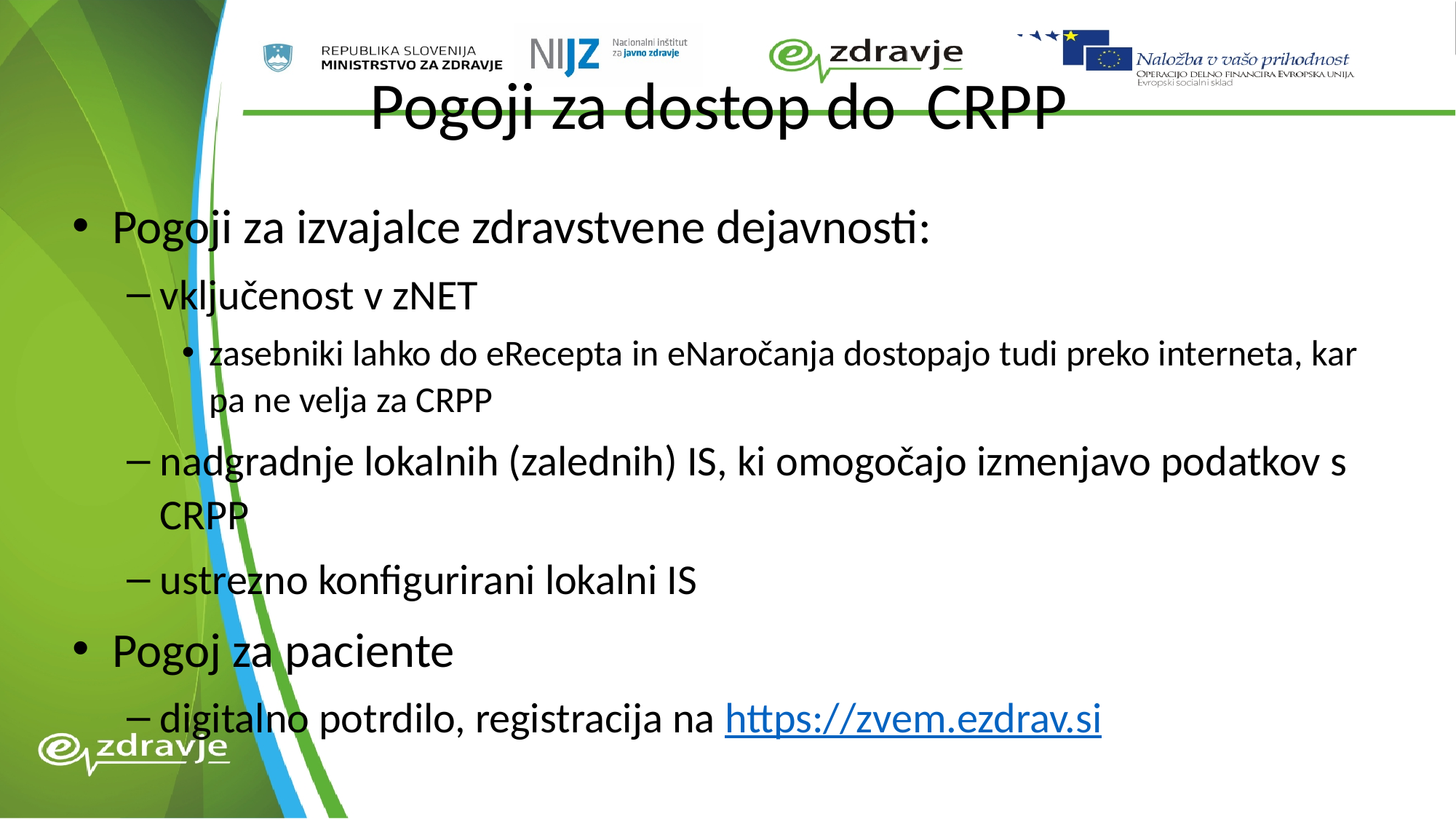

# Pogoji za dostop do  CRPP
Pogoji za izvajalce zdravstvene dejavnosti:
vključenost v zNET
zasebniki lahko do eRecepta in eNaročanja dostopajo tudi preko interneta, kar pa ne velja za CRPP
nadgradnje lokalnih (zalednih) IS, ki omogočajo izmenjavo podatkov s  CRPP
ustrezno konfigurirani lokalni IS
Pogoj za paciente
digitalno potrdilo, registracija na https://zvem.ezdrav.si